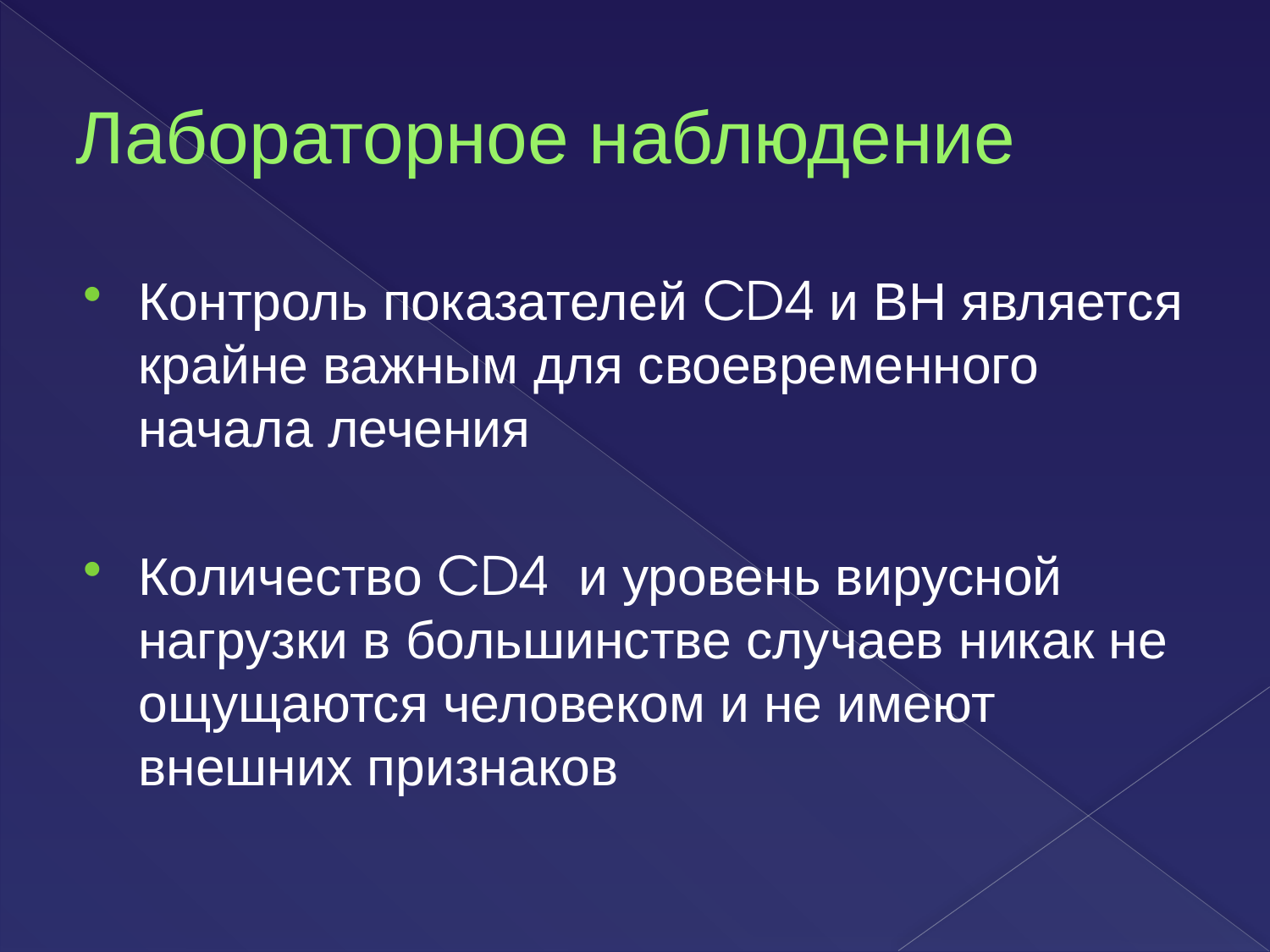

# Лабораторное наблюдение
Контроль показателей CD4 и ВН является крайне важным для своевременного начала лечения

Количество CD4  и уровень вирусной нагрузки в большинстве случаев никак не ощущаются человеком и не имеют внешних признаков